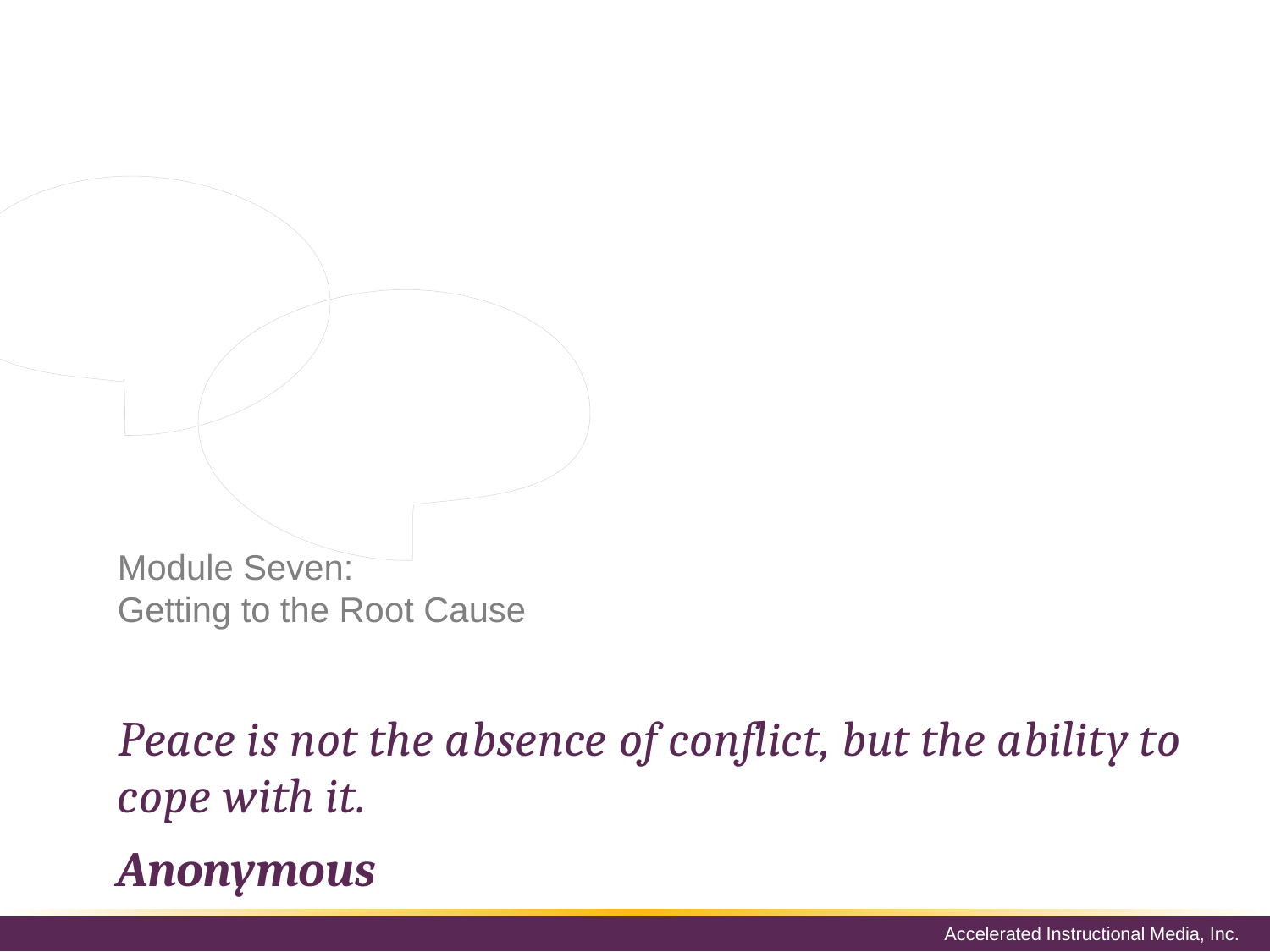

In this module, we will learn how to delve below the current conflict to the root of the problem.
This phase is important for long-term resolution, rather than a band-aid solution.
# Module Seven: Getting to the Root Cause

Peace is not the absence of conflict, but the ability to cope with it.
Anonymous